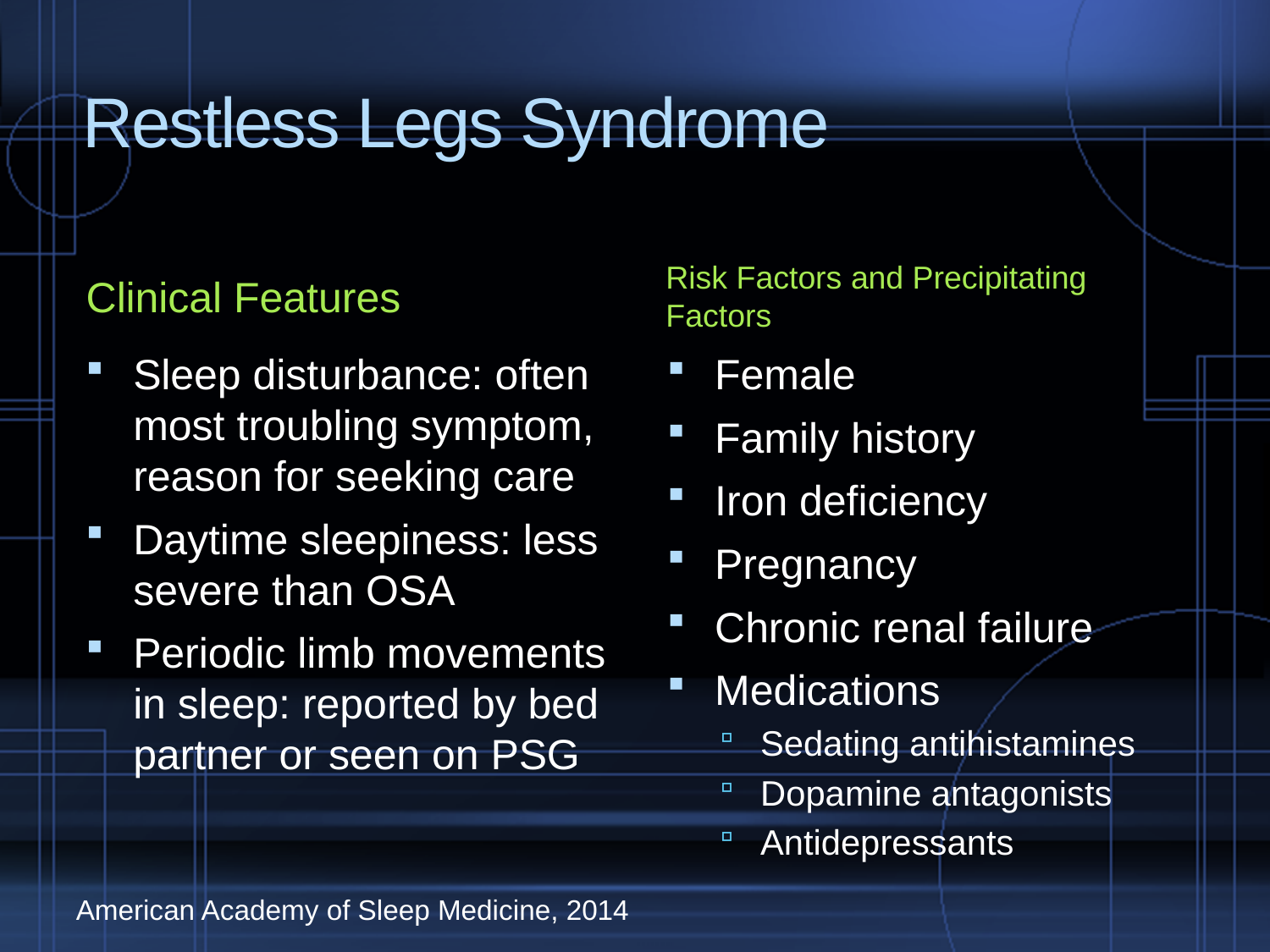

# Restless Legs Syndrome
Clinical Features
Risk Factors and Precipitating Factors
Sleep disturbance: often most troubling symptom, reason for seeking care
Daytime sleepiness: less severe than OSA
Periodic limb movements in sleep: reported by bed partner or seen on PSG
Female
Family history
Iron deficiency
Pregnancy
Chronic renal failure
Medications
Sedating antihistamines
Dopamine antagonists
Antidepressants
American Academy of Sleep Medicine, 2014